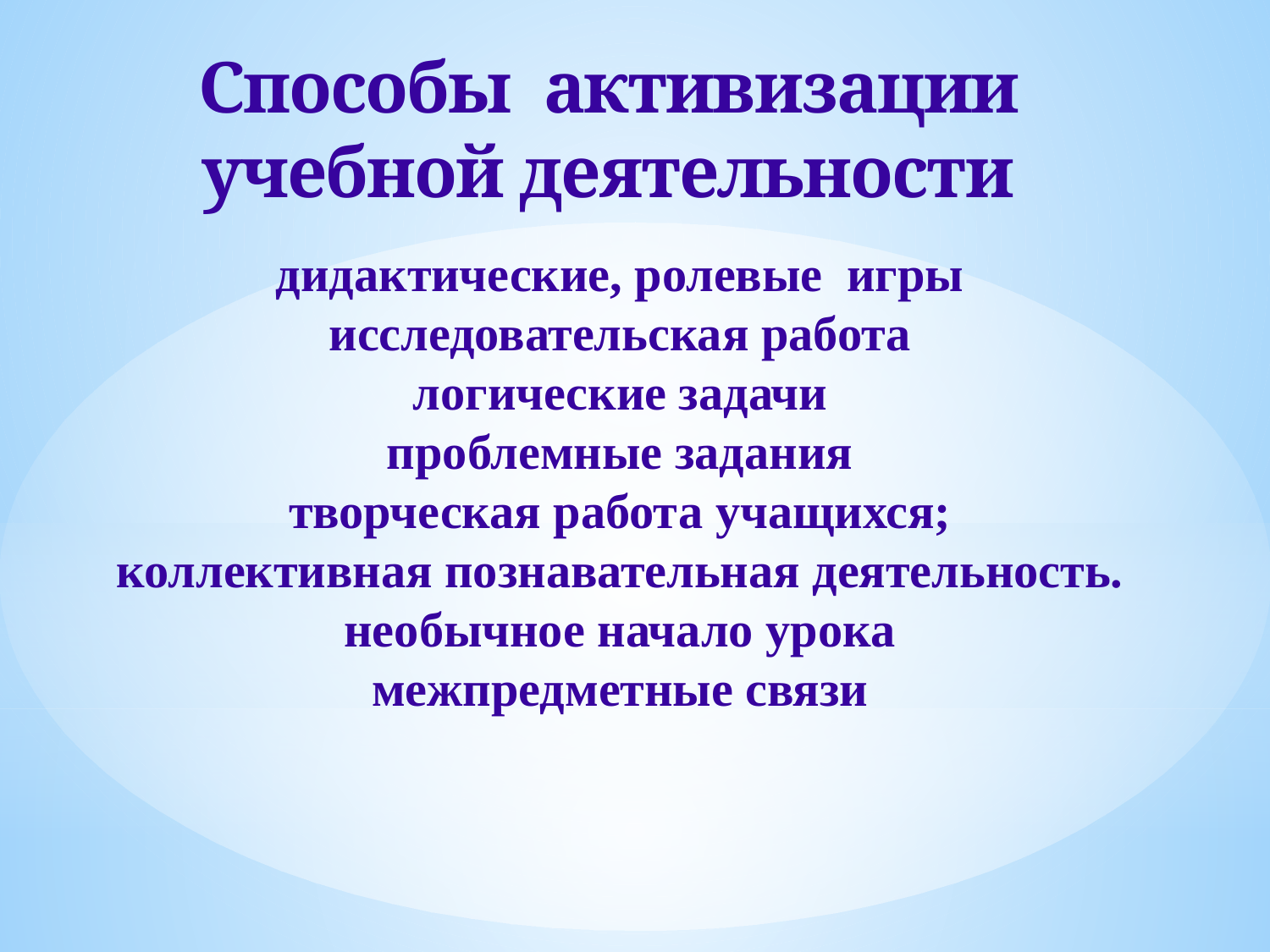

Способы  активизации учебной деятельности
# дидактические, ролевые  игры исследовательская работа логические задачи проблемные задания творческая работа учащихся; коллективная познавательная деятельность. необычное начало урока межпредметные связи